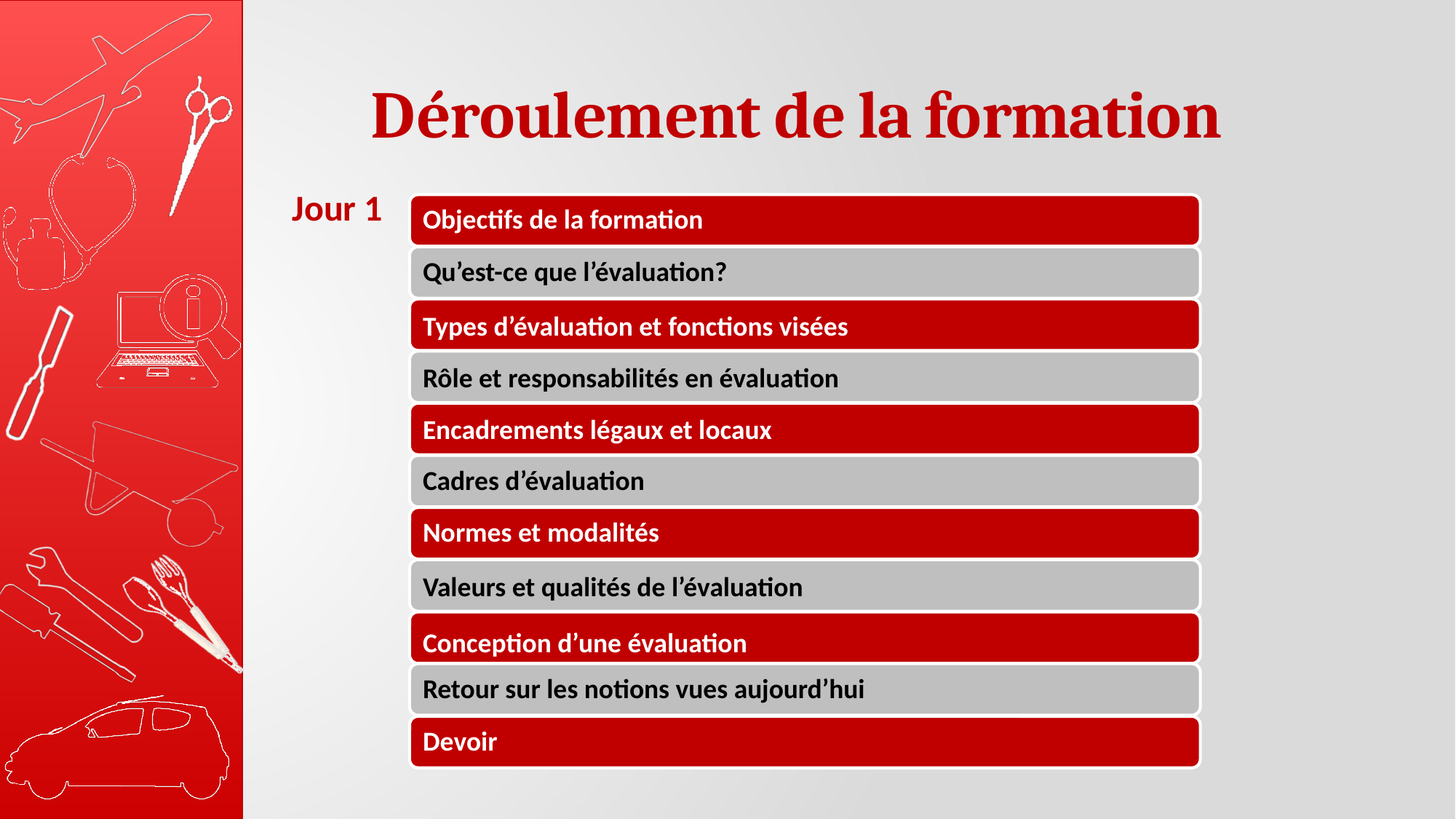

# Déroulement de la formation
Jour 1
Objectifs de la formation
Qu’est-ce que l’évaluation?

Types d’évaluation et fonctions visées

Rôle et responsabilités en évaluation

Encadrements légaux et locaux

Cadres d’évaluation
Normes et modalités

Valeurs et qualités de l’évaluation

Conception d’une évaluation
Retour sur les notions vues aujourd’hui
Devoir